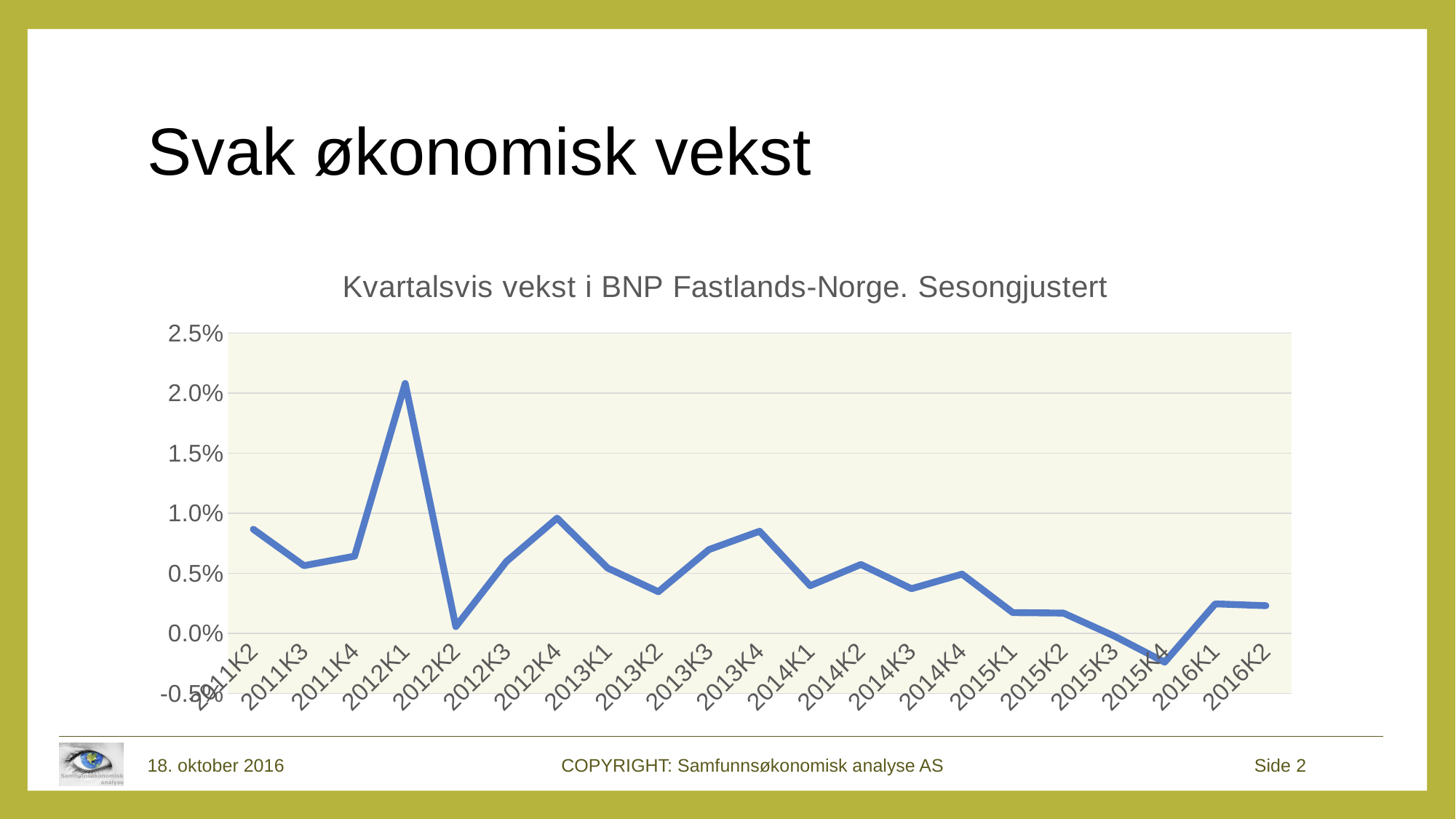

# Svak økonomisk vekst

### Chart: Kvartalsvis vekst i BNP Fastlands-Norge. Sesongjustert

| Category | Fastlands-Norge |
|---|---|
| 2011K2 | 0.008668948912348595 |
| 2011K3 | 0.005642757013958777 |
| 2011K4 | 0.006429788671006964 |
| 2012K1 | 0.020812565959779317 |
| 2012K2 | 0.0005675607500210678 |
| 2012K3 | 0.005989430641208937 |
| 2012K4 | 0.009593241254924223 |
| 2013K1 | 0.005438359616230848 |
| 2013K2 | 0.0034675594291806444 |
| 2013K3 | 0.006980116453318086 |
| 2013K4 | 0.00850502249805185 |
| 2014K1 | 0.003975303929053764 |
| 2014K2 | 0.005738259327642048 |
| 2014K3 | 0.0037224925432004508 |
| 2014K4 | 0.0049364651939365345 |
| 2015K1 | 0.001733511369636176 |
| 2015K2 | 0.0016927352695155218 |
| 2015K3 | -0.0002047244660103864 |
| 2015K4 | -0.0023925335709102935 |
| 2016K1 | 0.0024612891609649967 |
| 2016K2 | 0.002307967246621967 |
18. oktober 2016
COPYRIGHT: Samfunnsøkonomisk analyse AS
Side 2